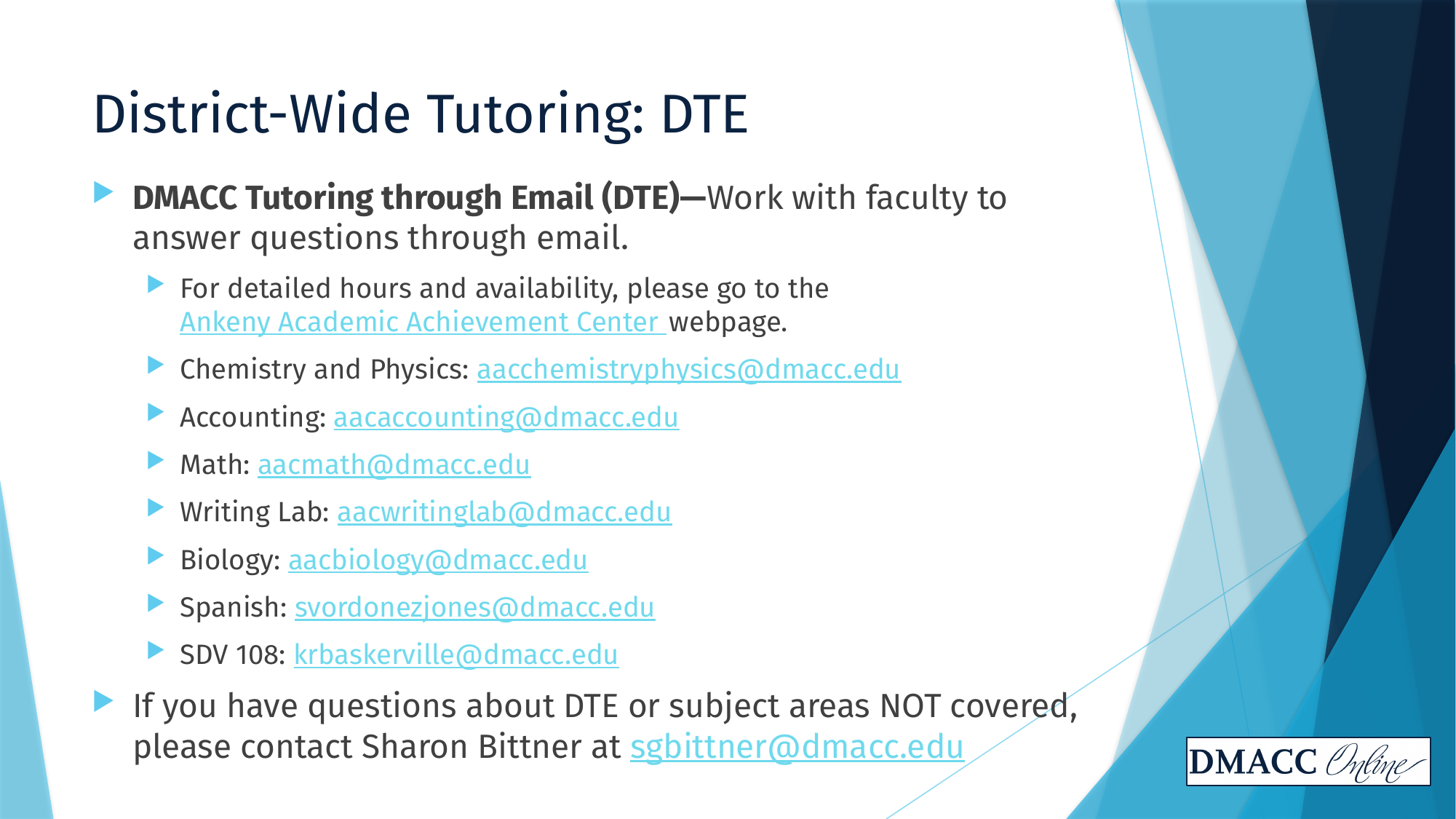

# District-Wide Tutoring: DTE
DMACC Tutoring through Email (DTE)—Work with faculty to answer questions through email.
For detailed hours and availability, please go to the Ankeny Academic Achievement Center webpage.
Chemistry and Physics: aacchemistryphysics@dmacc.edu
Accounting: aacaccounting@dmacc.edu
Math: aacmath@dmacc.edu
Writing Lab: aacwritinglab@dmacc.edu
Biology: aacbiology@dmacc.edu
Spanish: svordonezjones@dmacc.edu
SDV 108: krbaskerville@dmacc.edu
If you have questions about DTE or subject areas NOT covered, please contact Sharon Bittner at sgbittner@dmacc.edu